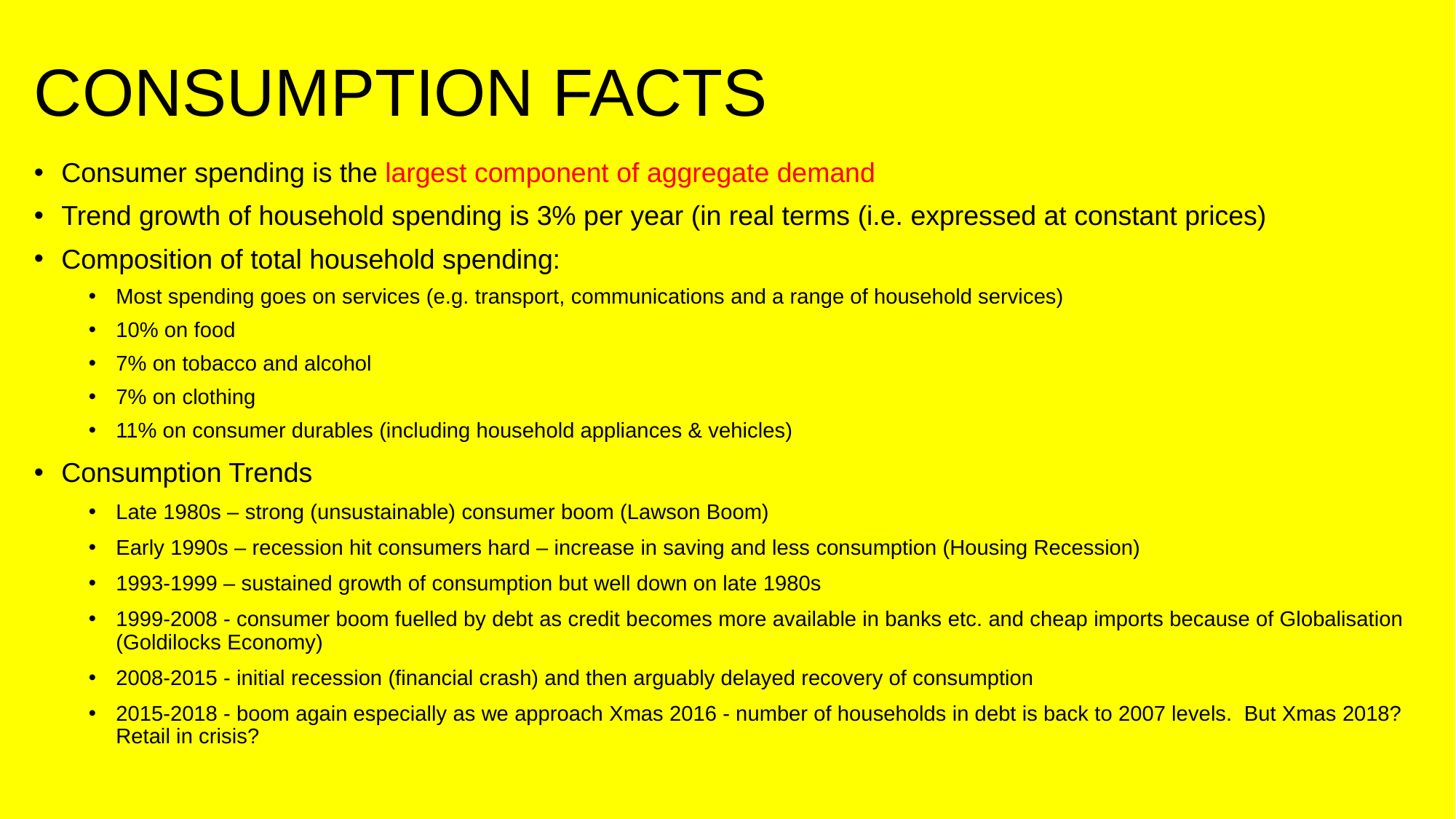

# CONSUMPTION FACTS
Consumer spending is the largest component of aggregate demand
Trend growth of household spending is 3% per year (in real terms (i.e. expressed at constant prices)
Composition of total household spending:
Most spending goes on services (e.g. transport, communications and a range of household services)
10% on food
7% on tobacco and alcohol
7% on clothing
11% on consumer durables (including household appliances & vehicles)
Consumption Trends
Late 1980s – strong (unsustainable) consumer boom (Lawson Boom)
Early 1990s – recession hit consumers hard – increase in saving and less consumption (Housing Recession)
1993-1999 – sustained growth of consumption but well down on late 1980s
1999-2008 - consumer boom fuelled by debt as credit becomes more available in banks etc. and cheap imports because of Globalisation (Goldilocks Economy)
2008-2015 - initial recession (financial crash) and then arguably delayed recovery of consumption
2015-2018 - boom again especially as we approach Xmas 2016 - number of households in debt is back to 2007 levels.  But Xmas 2018?  Retail in crisis?